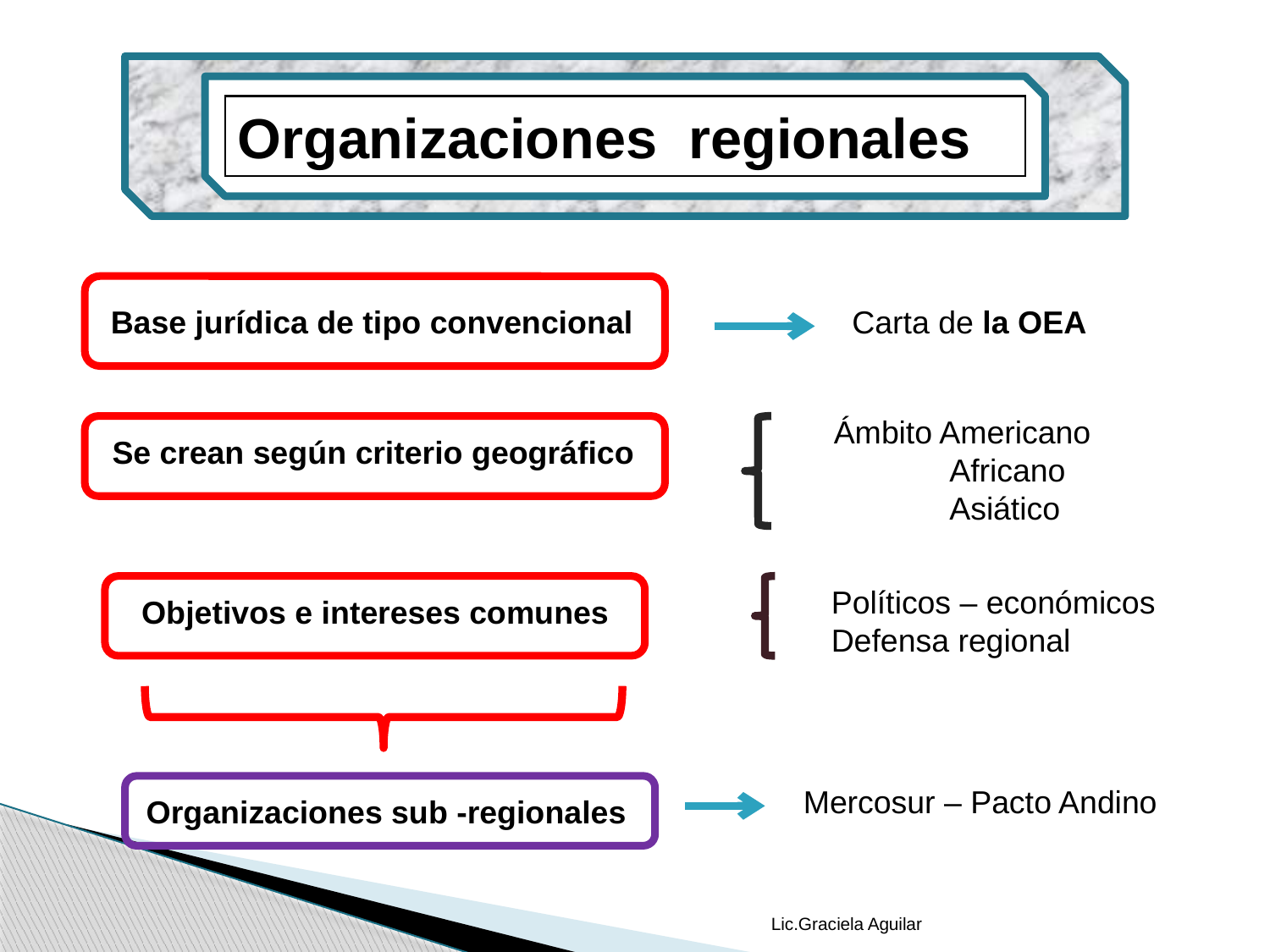

Organizaciones  regionales

Base jurídica de tipo convencional
Carta de la OEA
Ámbito Americano
             Africano
             Asiático

Se crean según criterio geográfico

Políticos – económicos
Defensa regional

Objetivos e intereses comunes

Mercosur – Pacto Andino
Organizaciones sub -regionales
Lic.Graciela Aguilar